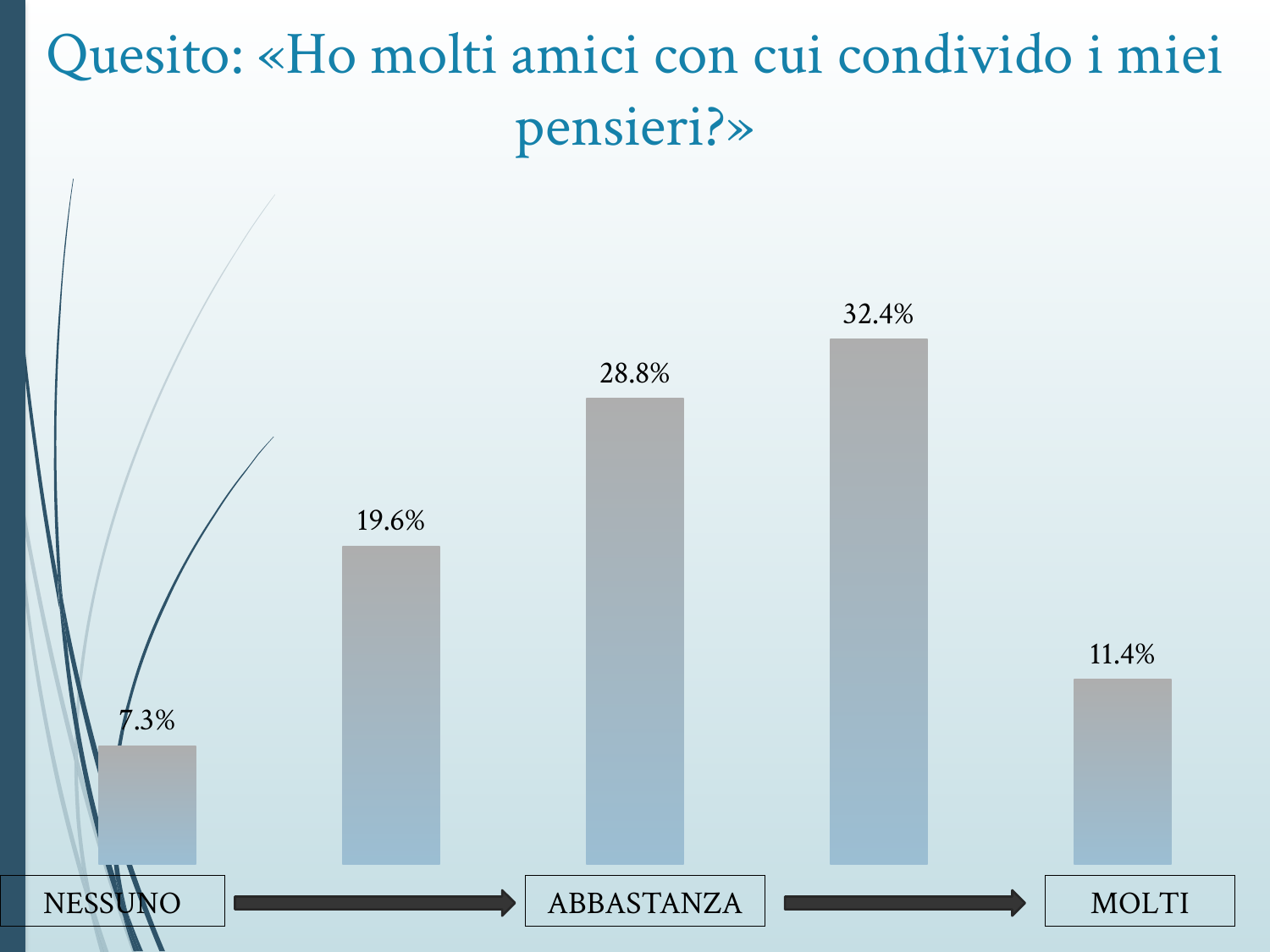

# Quesito: «Ho molti amici con cui condivido i miei pensieri?»

### Chart

| Category |  |
|---|---|
NESSUNO
ABBASTANZA
MOLTI